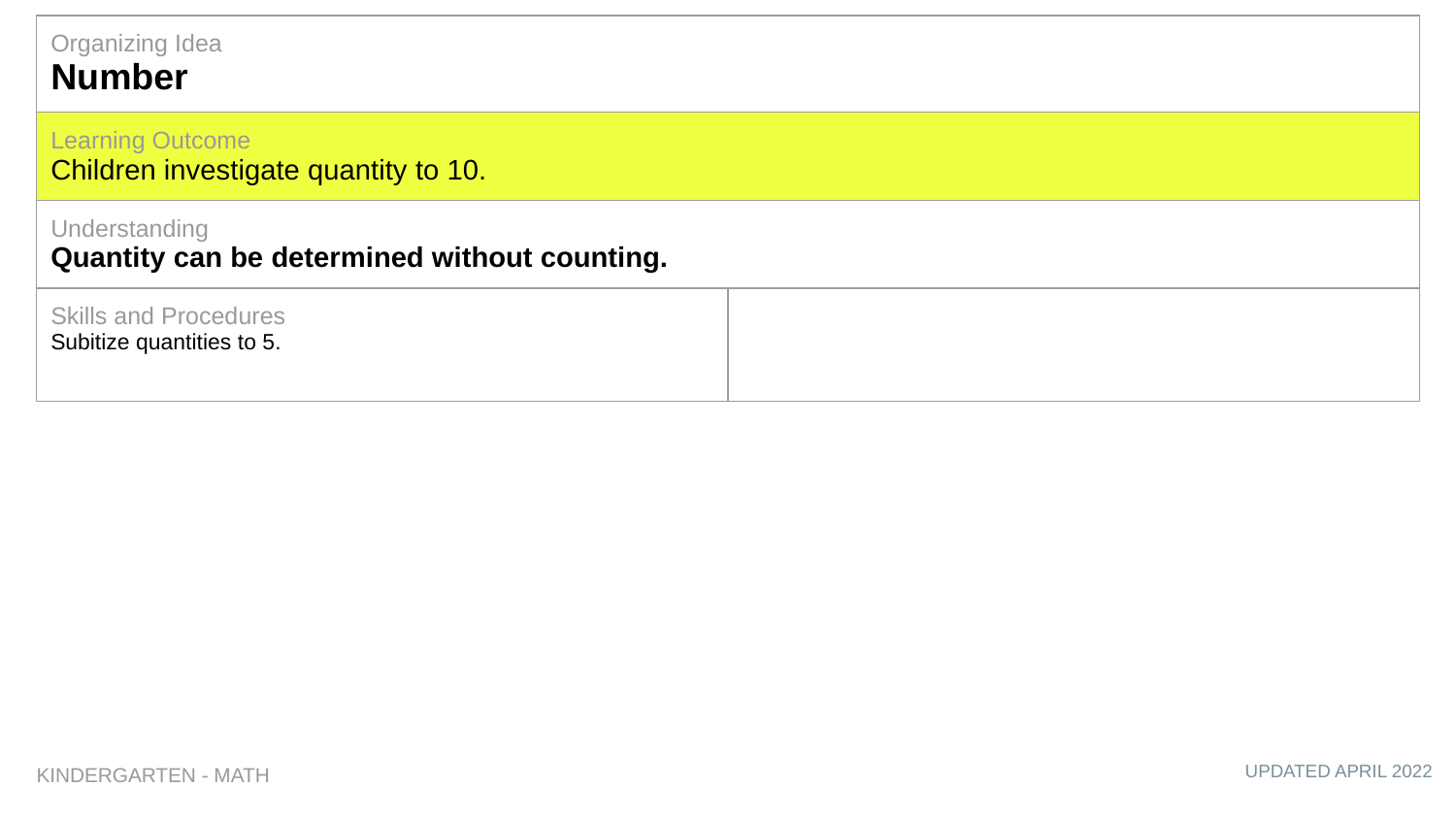

| Organizing Idea Number |  |
| --- | --- |
| Learning Outcome Children investigate quantity to 10. |  |
| Understanding Quantity can be determined without counting. |  |
| Skills and Procedures Subitize quantities to 5. |  |
KINDERGARTEN - MATH